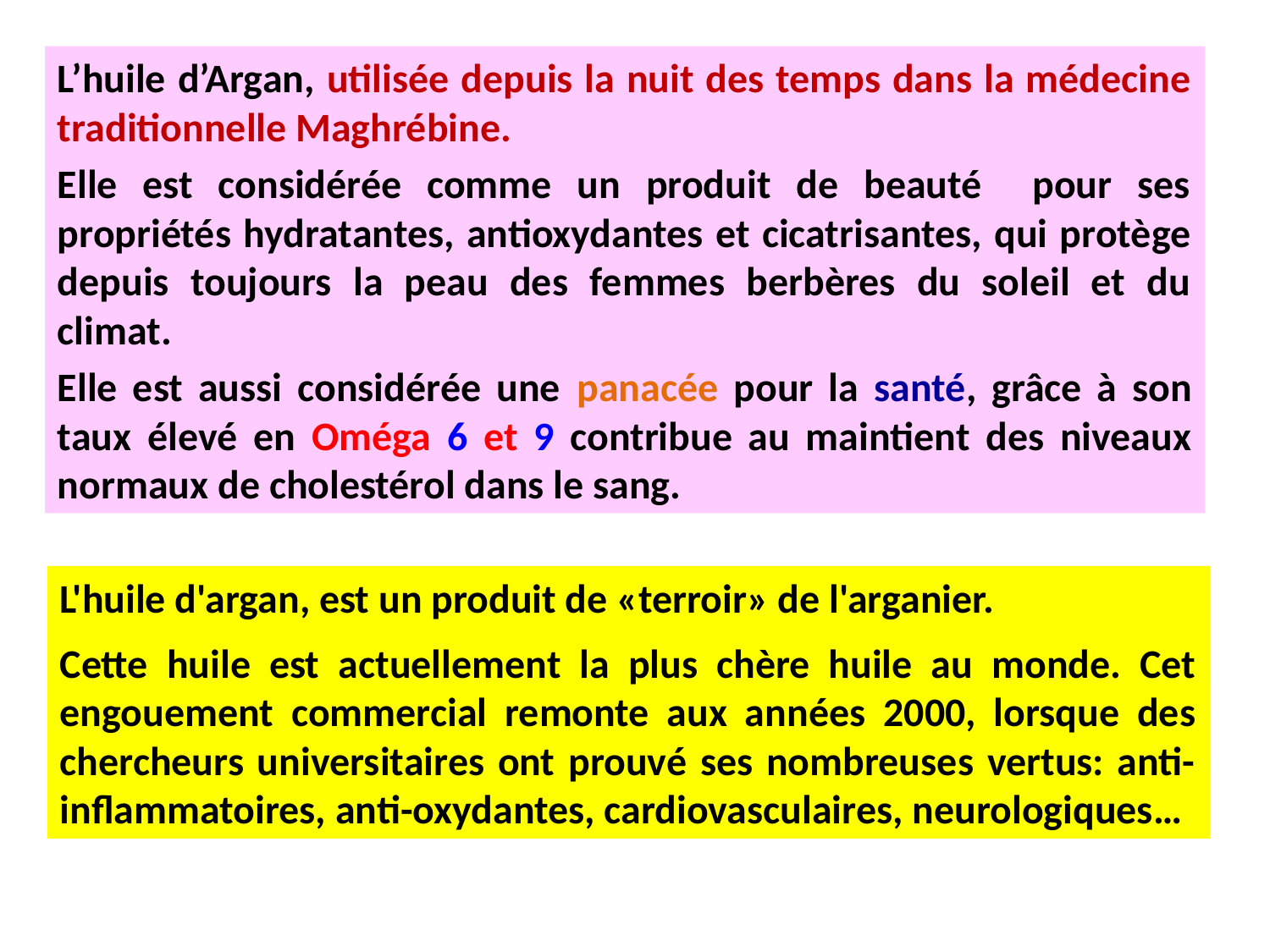

L’huile d’Argan, utilisée depuis la nuit des temps dans la médecine traditionnelle Maghrébine.

Elle est considérée comme un produit de beauté  pour ses propriétés hydratantes, antioxydantes et cicatrisantes, qui protège depuis toujours la peau des femmes berbères du soleil et du climat.

Elle est aussi considérée une panacée pour la santé, grâce à son taux élevé en Oméga 6 et 9 contribue au maintient des niveaux normaux de cholestérol dans le sang.
L'huile d'argan, est un produit de «terroir» de l'arganier.

Cette huile est actuellement la plus chère huile au monde. Cet engouement commercial remonte aux années 2000, lorsque des chercheurs universitaires ont prouvé ses nombreuses vertus: anti-inflammatoires, anti-oxydantes, cardiovasculaires, neurologiques…